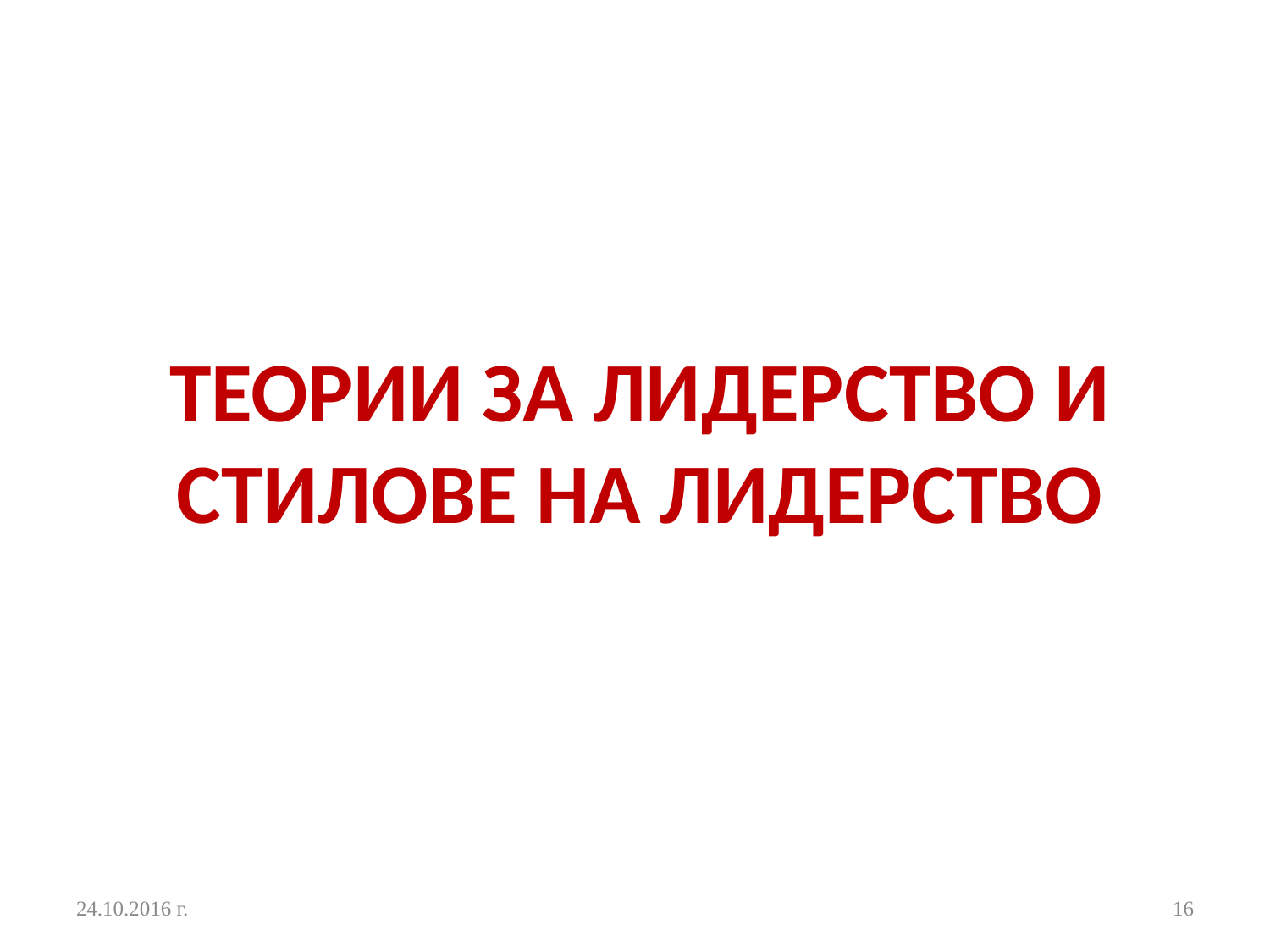

# ТЕОРИИ ЗА ЛИДЕРСТВО И СТИЛОВЕ НА ЛИДЕРСТВО
24.10.2016 г.
16